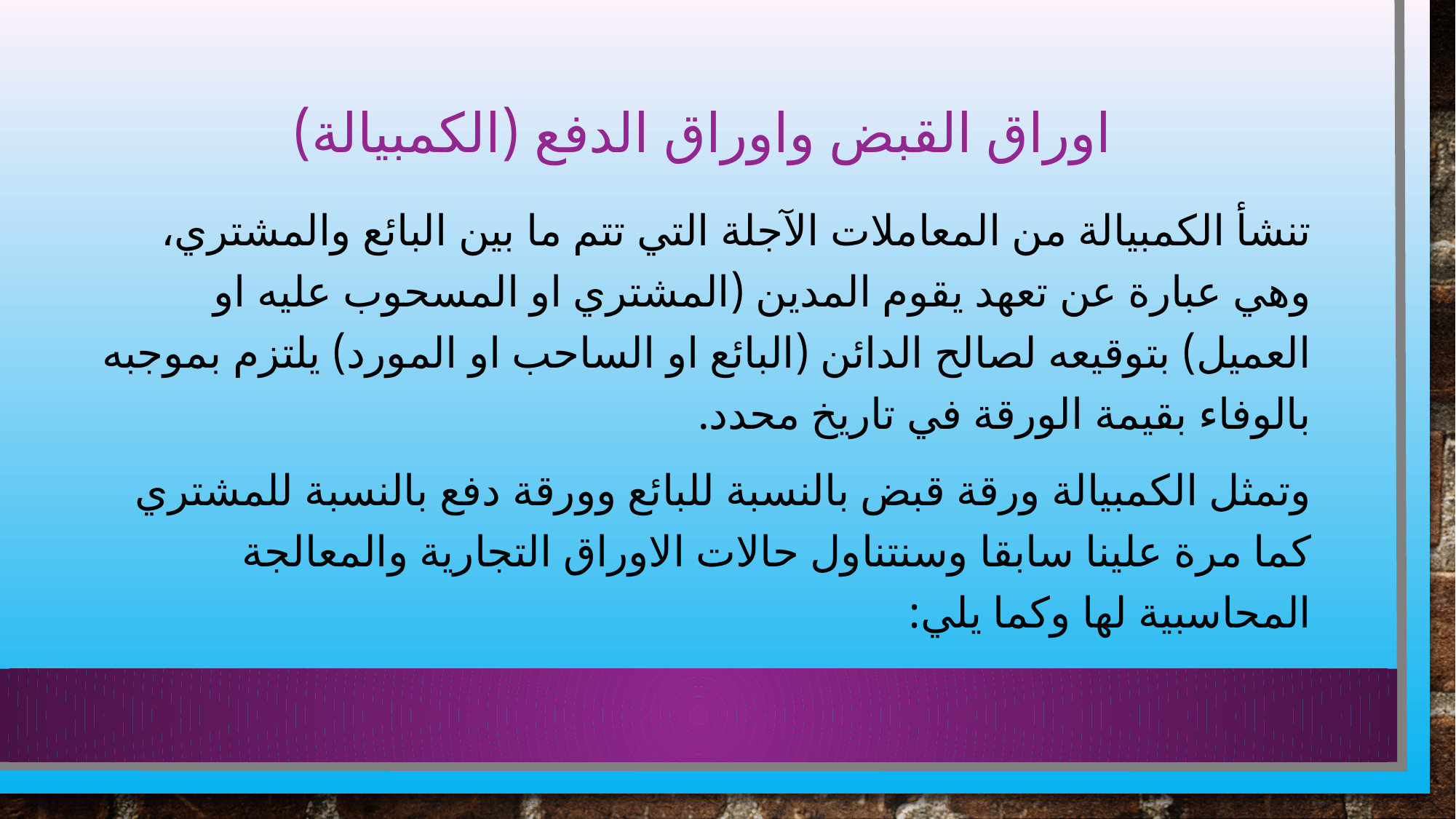

# اوراق القبض واوراق الدفع (الكمبيالة)
تنشأ الكمبيالة من المعاملات الآجلة التي تتم ما بين البائع والمشتري، وهي عبارة عن تعهد يقوم المدين (المشتري او المسحوب عليه او العميل) بتوقيعه لصالح الدائن (البائع او الساحب او المورد) يلتزم بموجبه بالوفاء بقيمة الورقة في تاريخ محدد.
وتمثل الكمبيالة ورقة قبض بالنسبة للبائع وورقة دفع بالنسبة للمشتري كما مرة علينا سابقا وسنتناول حالات الاوراق التجارية والمعالجة المحاسبية لها وكما يلي: